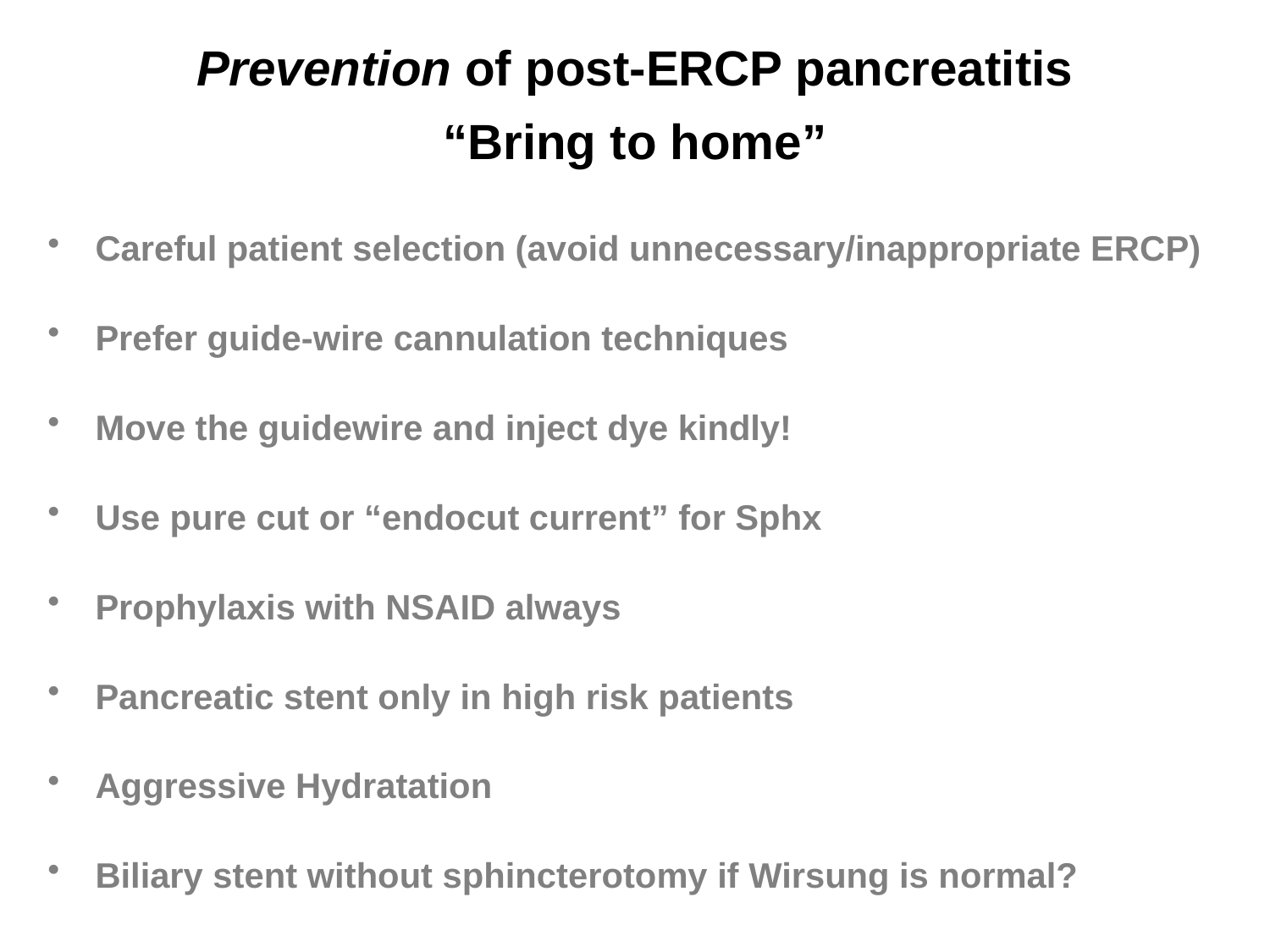

# Prevention of post-ERCP pancreatitis “Bring to home”
Careful patient selection (avoid unnecessary/inappropriate ERCP)
Prefer guide-wire cannulation techniques
Move the guidewire and inject dye kindly!
Use pure cut or “endocut current” for Sphx
Prophylaxis with NSAID always
Pancreatic stent only in high risk patients
Aggressive Hydratation
Biliary stent without sphincterotomy if Wirsung is normal?